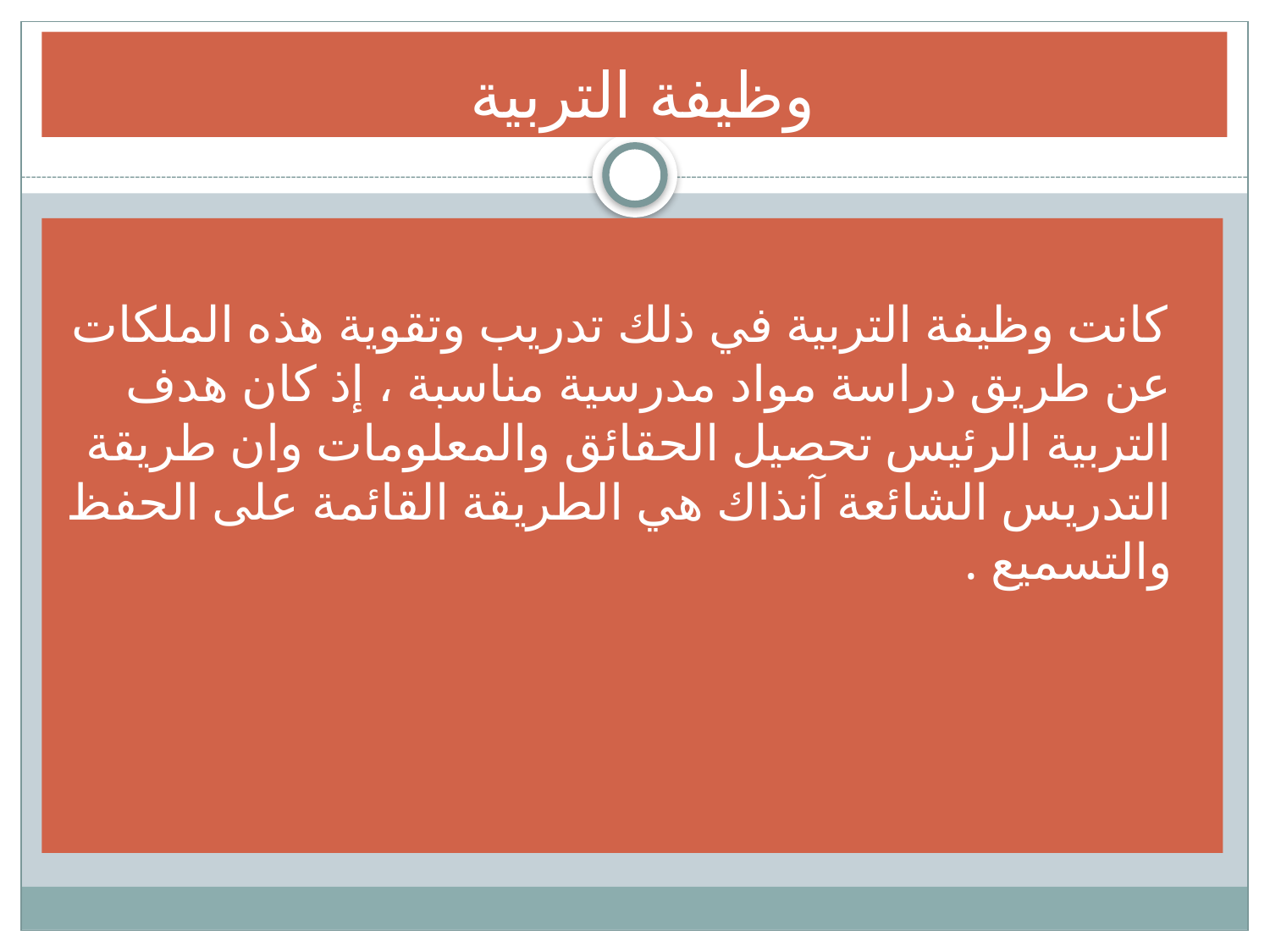

# وظيفة التربية

كانت وظيفة التربية في ذلك تدريب وتقوية هذه الملكات عن طريق دراسة مواد مدرسية مناسبة ، إذ كان هدف التربية الرئيس تحصيل الحقائق والمعلومات وان طريقة التدريس الشائعة آنذاك هي الطريقة القائمة على الحفظ والتسميع .